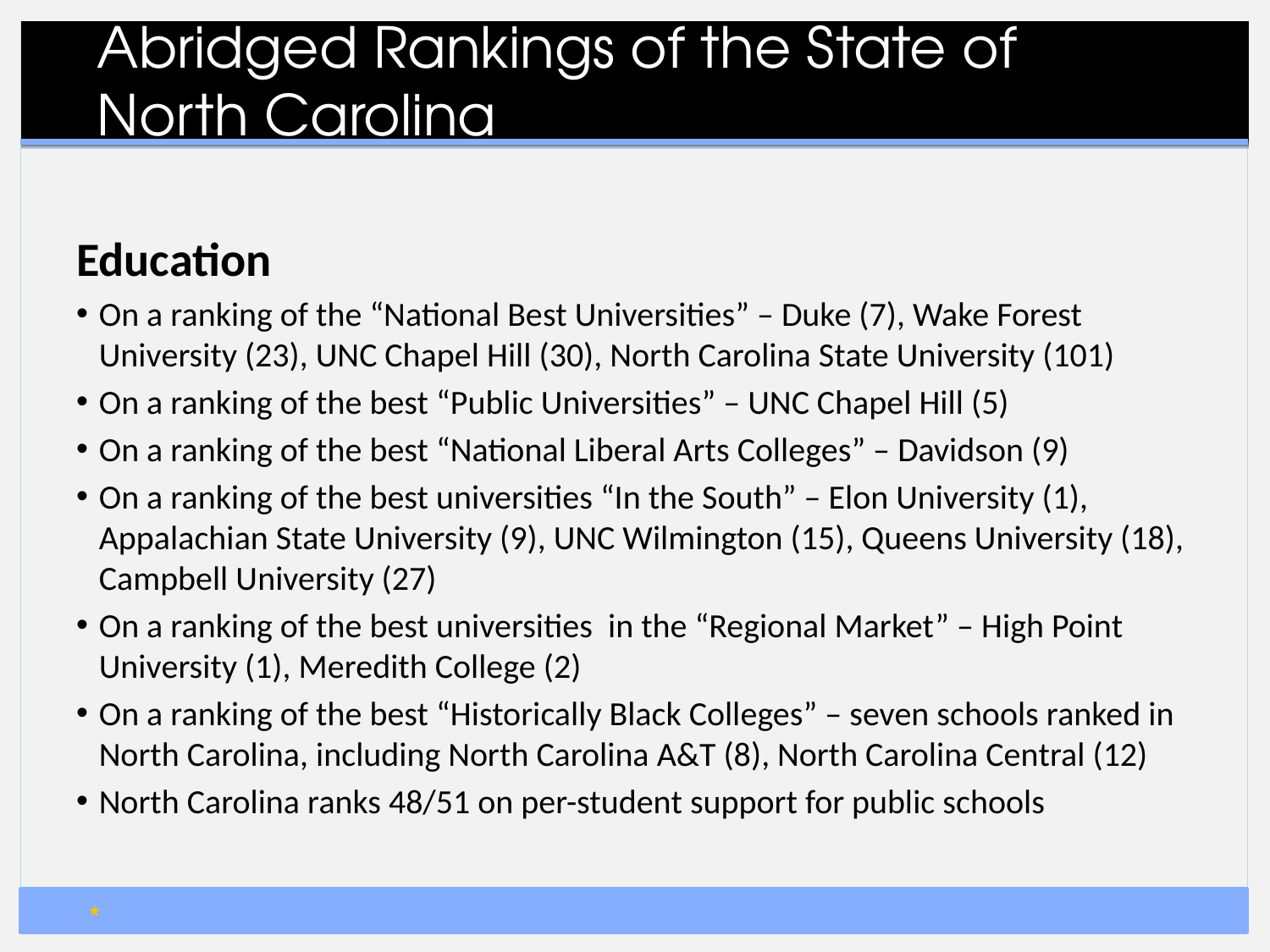

# Abridged Rankings of the State of North Carolina
Education
On a ranking of the “National Best Universities” – Duke (7), Wake Forest University (23), UNC Chapel Hill (30), North Carolina State University (101)
On a ranking of the best “Public Universities” – UNC Chapel Hill (5)
On a ranking of the best “National Liberal Arts Colleges” – Davidson (9)
On a ranking of the best universities “In the South” – Elon University (1), Appalachian State University (9), UNC Wilmington (15), Queens University (18), Campbell University (27)
On a ranking of the best universities  in the “Regional Market” – High Point University (1), Meredith College (2)
On a ranking of the best “Historically Black Colleges” – seven schools ranked in North Carolina, including North Carolina A&T (8), North Carolina Central (12)
North Carolina ranks 48/51 on per-student support for public schools